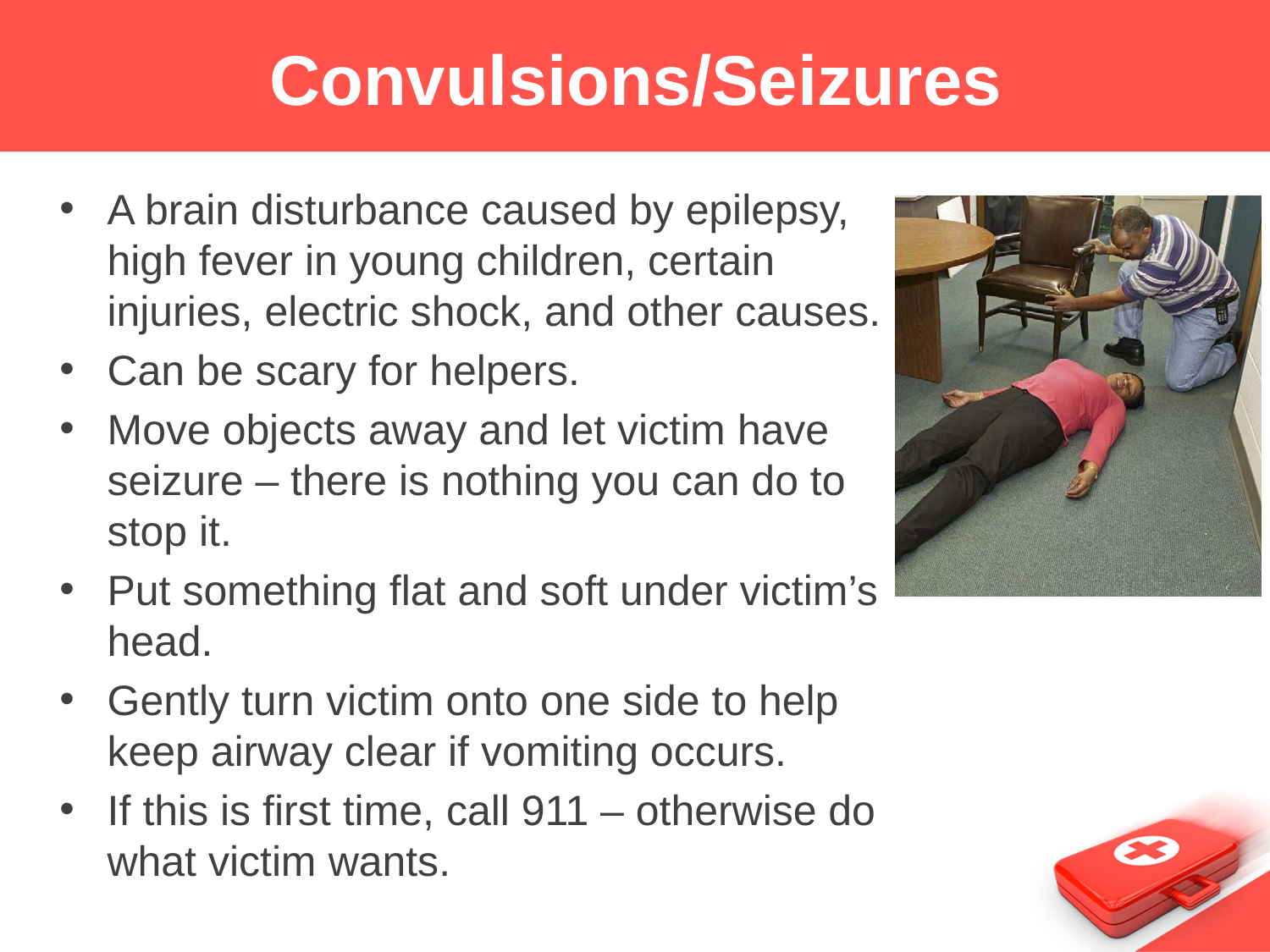

# Convulsions/Seizures
A brain disturbance caused by epilepsy, high fever in young children, certain         injuries, electric shock, and other causes.
Can be scary for helpers.
Move objects away and let victim have   seizure – there is nothing you can do to  stop it.
Put something flat and soft under victim’s head.
Gently turn victim onto one side to help  keep airway clear if vomiting occurs.
If this is first time, call 911 – otherwise do what victim wants.